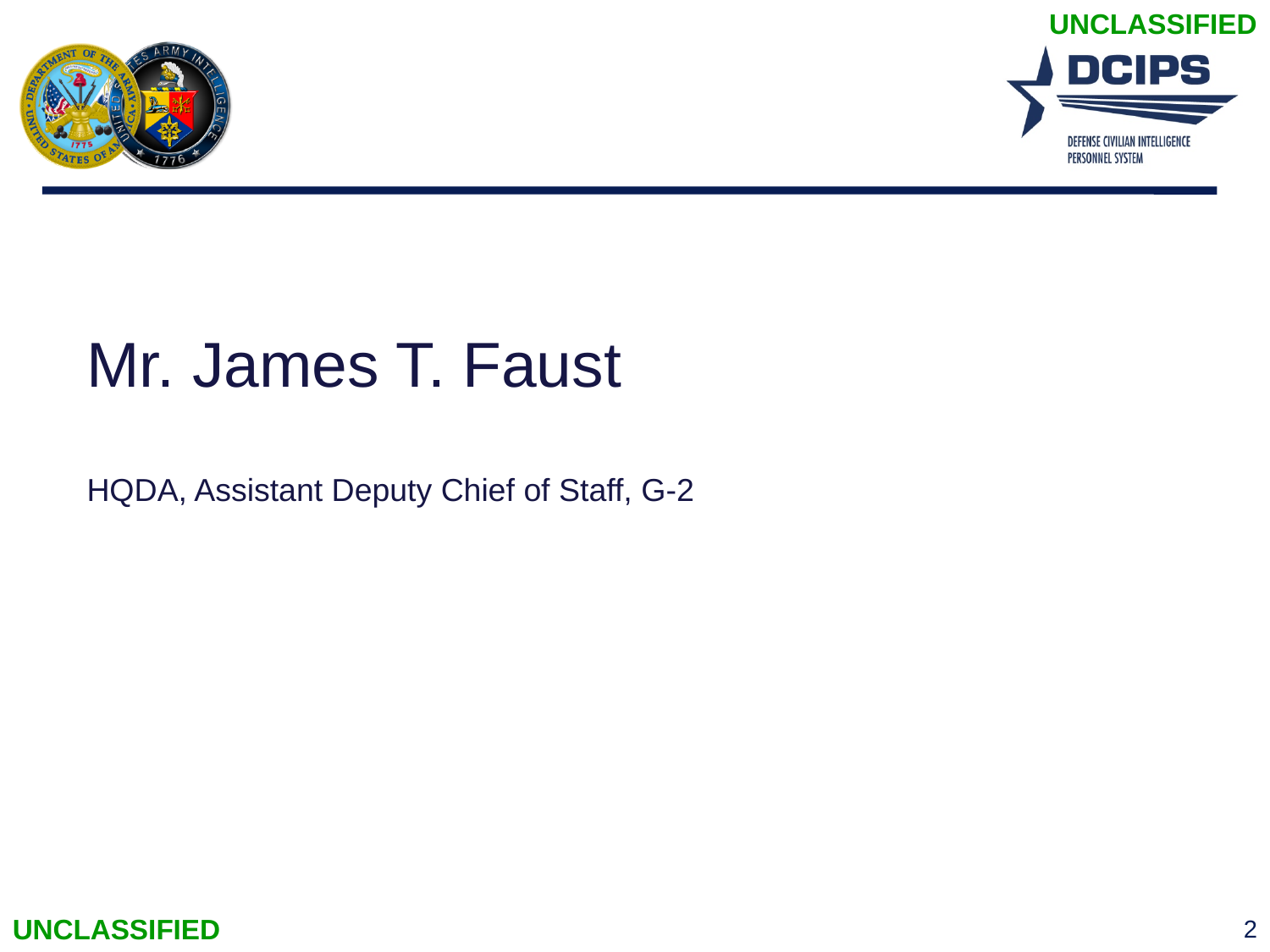

Mr. James T. Faust

HQDA, Assistant Deputy Chief of Staff, G-2
2